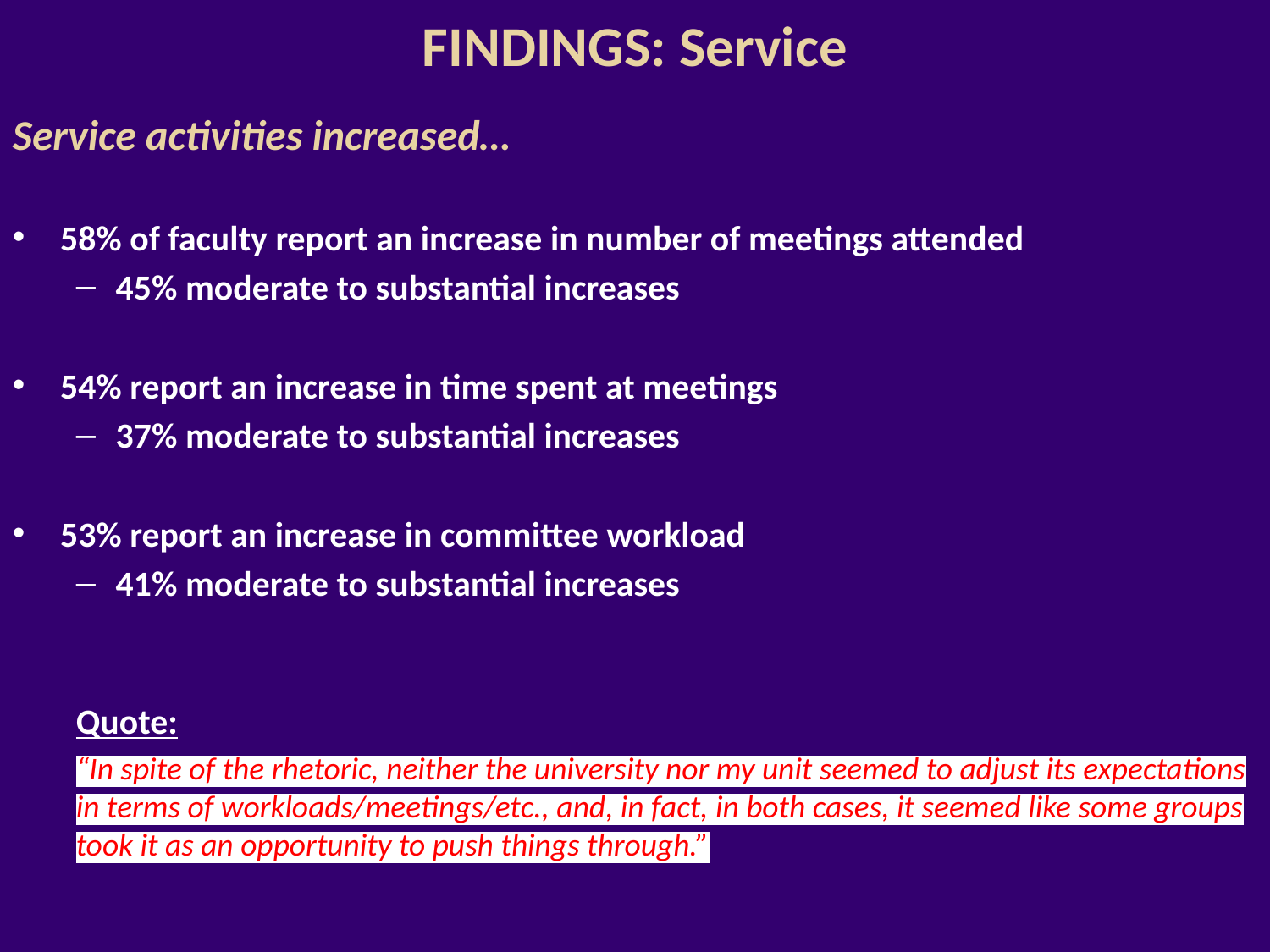

#
FINDINGS: Service
Service activities increased…

58% of faculty report an increase in number of meetings attended
45% moderate to substantial increases

54% report an increase in time spent at meetings
37% moderate to substantial increases

53% report an increase in committee workload
41% moderate to substantial increases

Quote:
“In spite of the rhetoric, neither the university nor my unit seemed to adjust its expectations in terms of workloads/meetings/etc., and, in fact, in both cases, it seemed like some groups took it as an opportunity to push things through.”